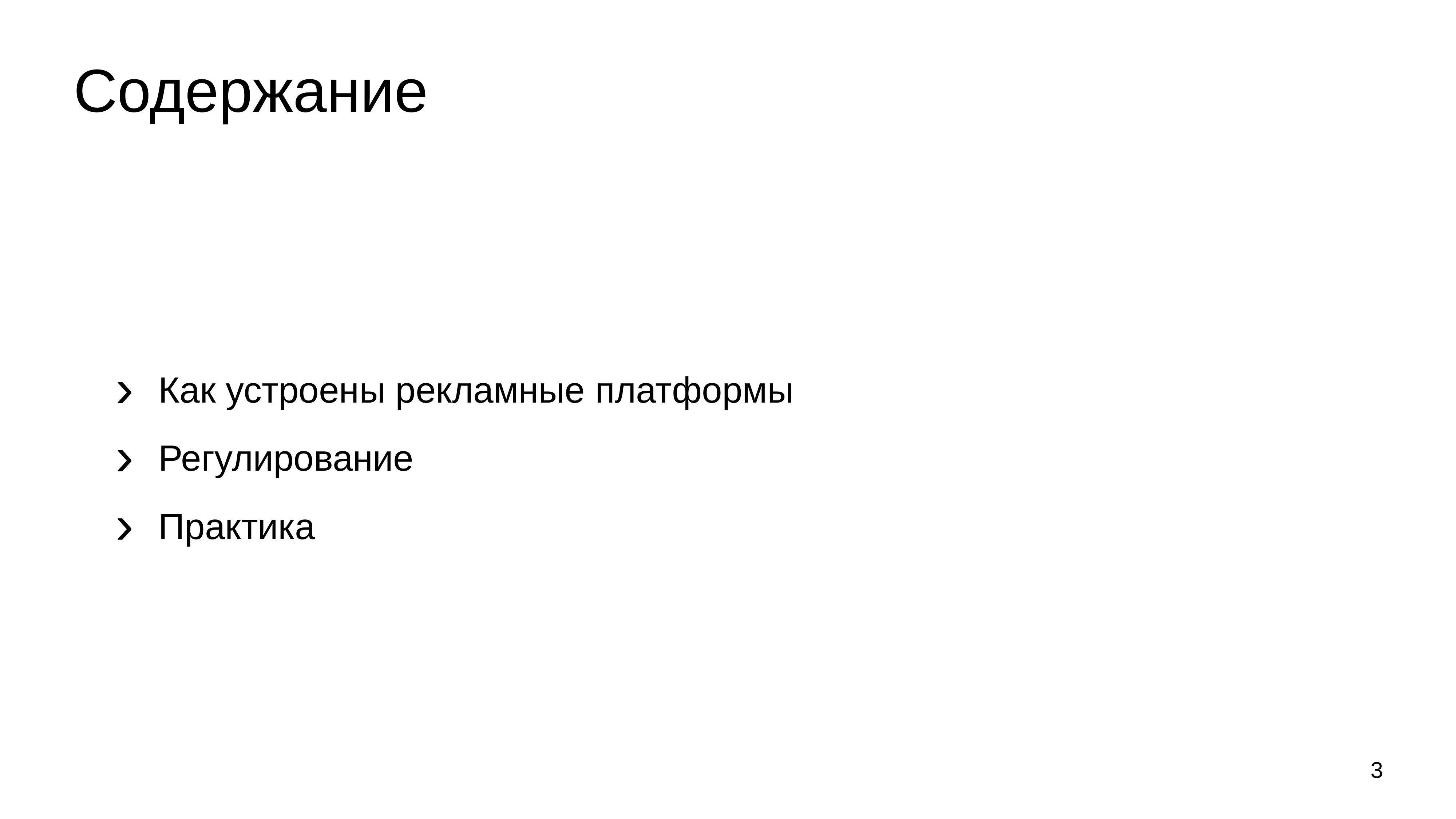

# Содержание
Как устроены рекламные платформы
Регулирование
Практика
3